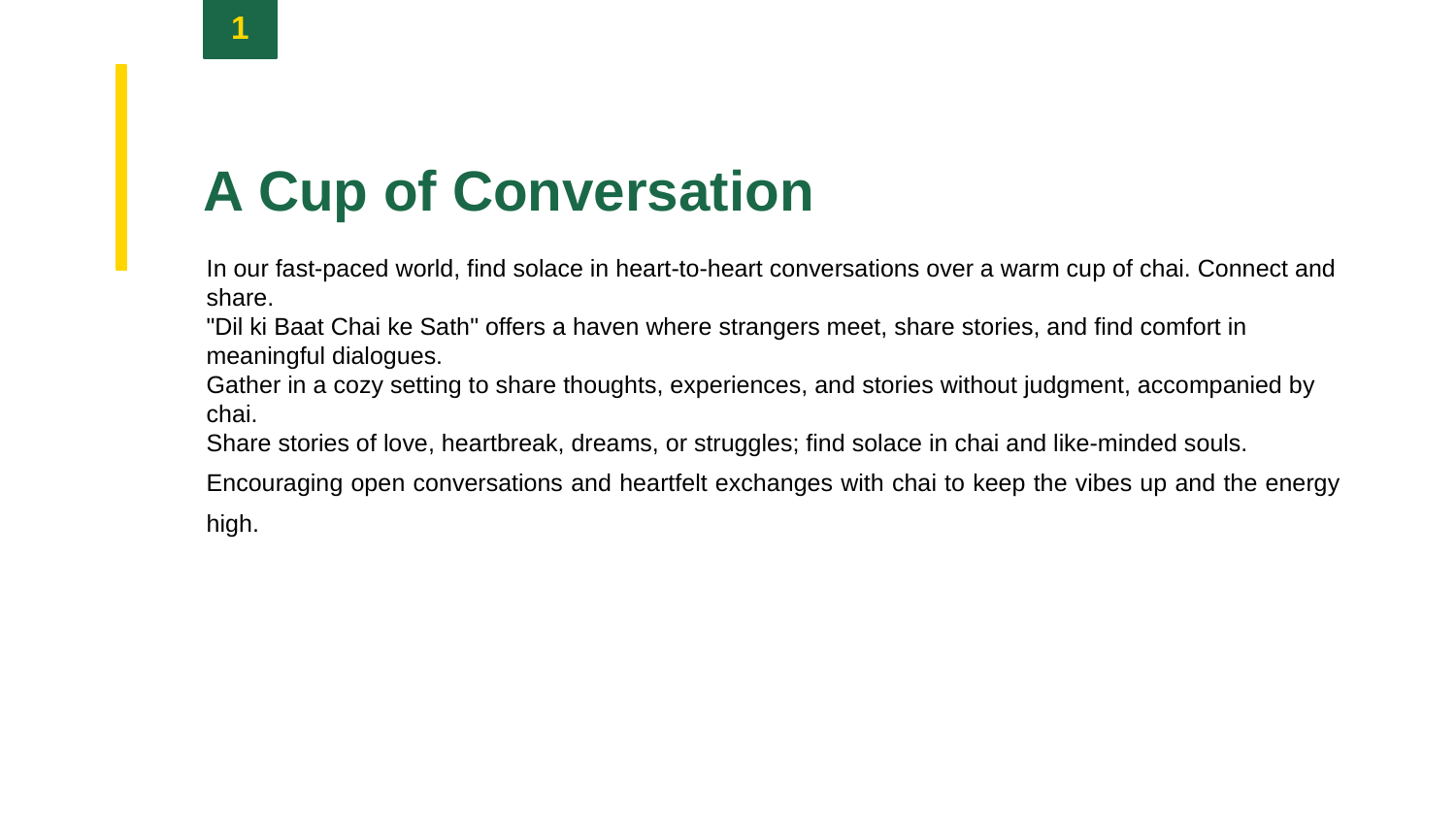

1

A Cup of Conversation
In our fast-paced world, find solace in heart-to-heart conversations over a warm cup of chai. Connect and share.
"Dil ki Baat Chai ke Sath" offers a haven where strangers meet, share stories, and find comfort in meaningful dialogues.
Gather in a cozy setting to share thoughts, experiences, and stories without judgment, accompanied by chai.
Share stories of love, heartbreak, dreams, or struggles; find solace in chai and like-minded souls.
Encouraging open conversations and heartfelt exchanges with chai to keep the vibes up and the energy high.